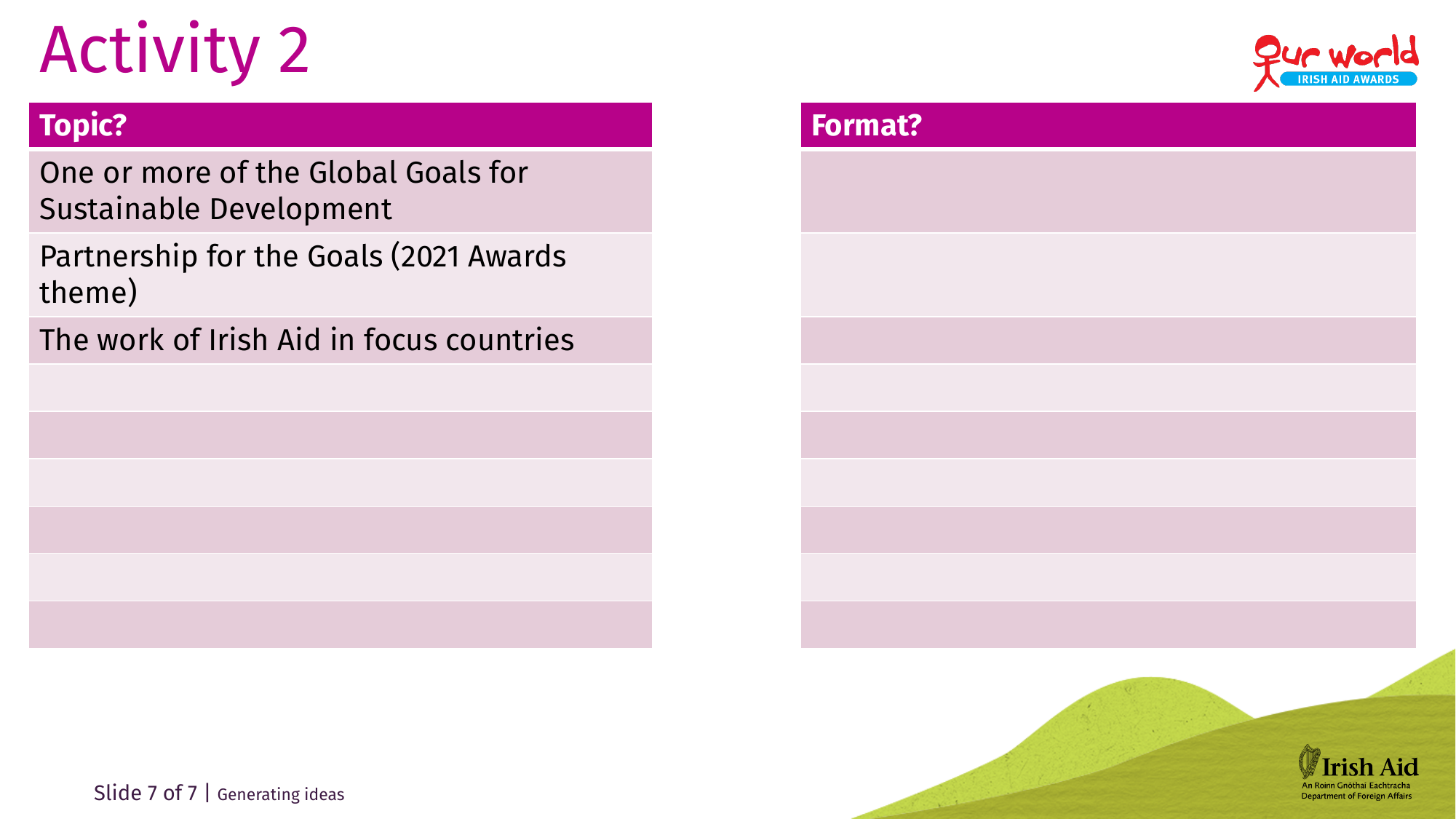

Activity 2
| Topic? |  | Format? |
| --- | --- | --- |
| One or more of the Global Goals for Sustainable Development |  |  |
| Partnership for the Goals (2021 Awards theme) |  |  |
| The work of Irish Aid in focus countries |  |  |
|  |  |  |
|  |  |  |
|  |  |  |
|  |  |  |
|  |  |  |
|  |  |  |
Slide 7 of 7 | Generating ideas